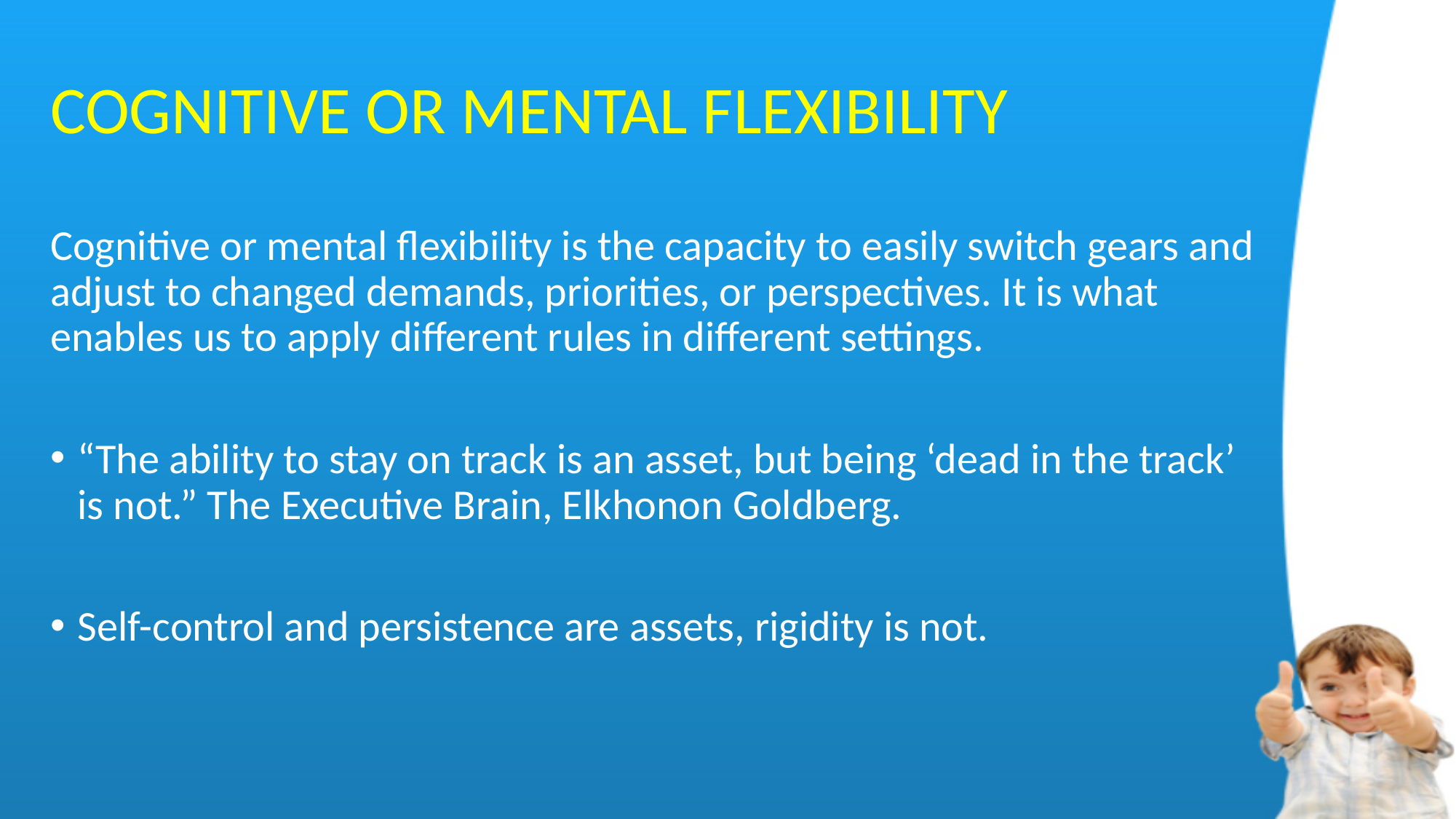

# COGNITIVE OR MENTAL FLEXIBILITY
Cognitive or mental flexibility is the capacity to easily switch gears and adjust to changed demands, priorities, or perspectives. It is what enables us to apply different rules in different settings.

“The ability to stay on track is an asset, but being ‘dead in the track’ is not.” The Executive Brain, Elkhonon Goldberg.

Self-control and persistence are assets, rigidity is not.